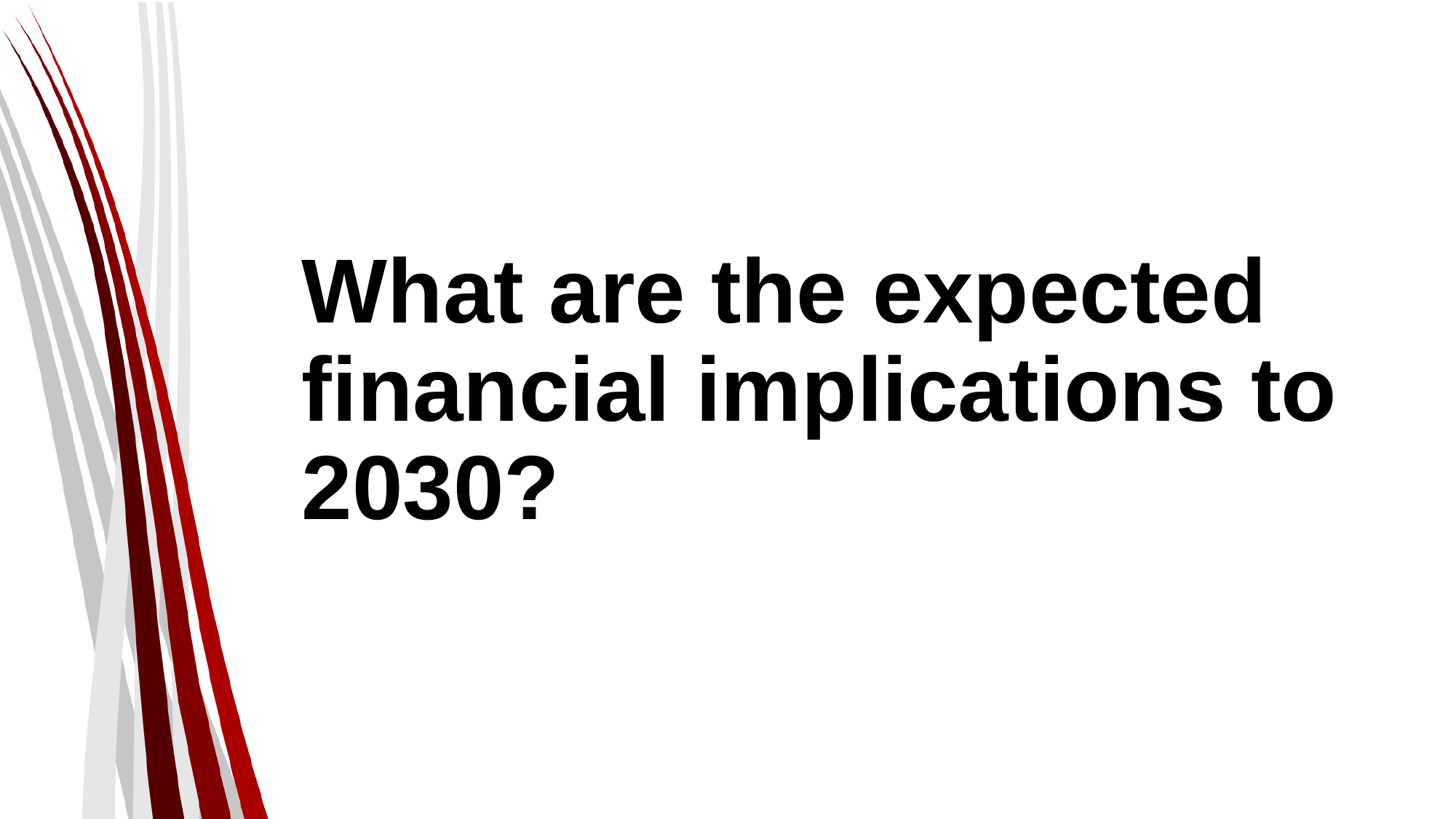

# What are the expected financial implications to 2030?